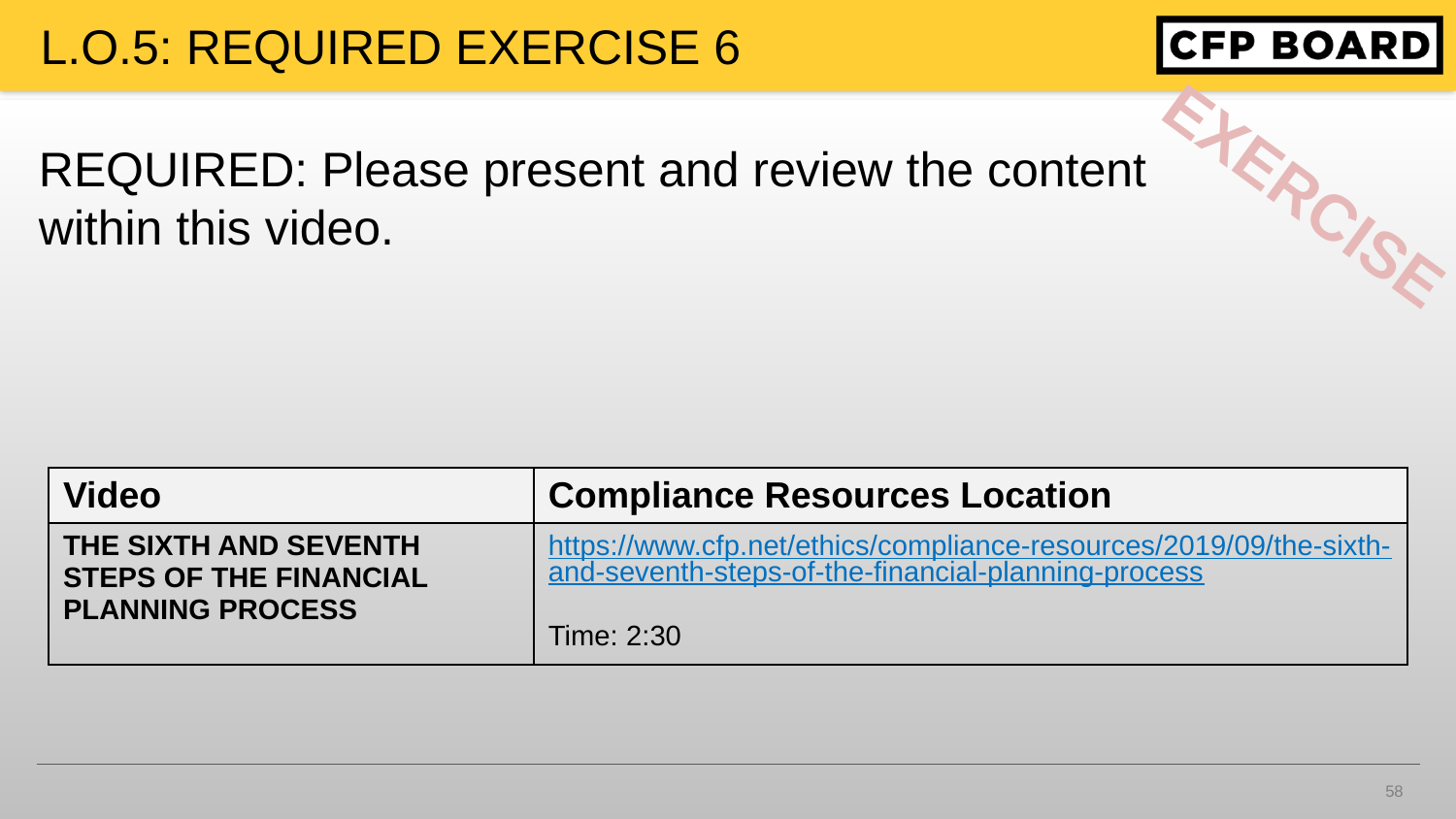

# l.o.5: REQUIRED EXERCISE 6
REQUIRED: Please present and review the content within this video.

| Video | Compliance Resources Location |
| --- | --- |
| THE SIXTH AND SEVENTH STEPS OF THE FINANCIAL PLANNING PROCESS | https://www.cfp.net/ethics/compliance-resources/2019/09/the-sixth-and-seventh-steps-of-the-financial-planning-process Time: 2:30 |
58